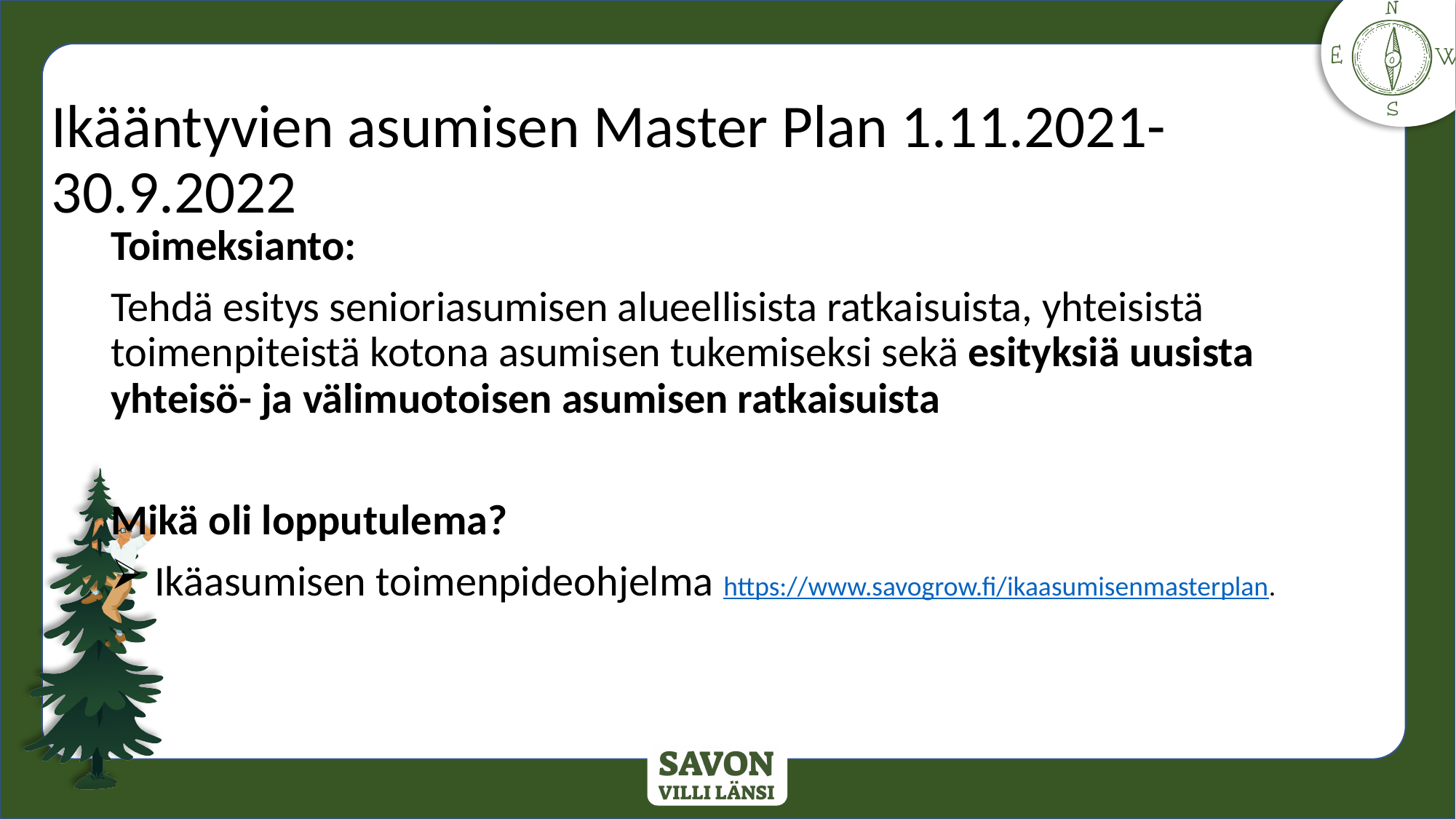

# Ikääntyvien asumisen Master Plan 1.11.2021-30.9.2022
Toimeksianto:
Tehdä esitys senioriasumisen alueellisista ratkaisuista, yhteisistä toimenpiteistä kotona asumisen tukemiseksi sekä esityksiä uusista yhteisö- ja välimuotoisen asumisen ratkaisuista

Mikä oli lopputulema?
 Ikäasumisen toimenpideohjelma https://www.savogrow.fi/ikaasumisenmasterplan.